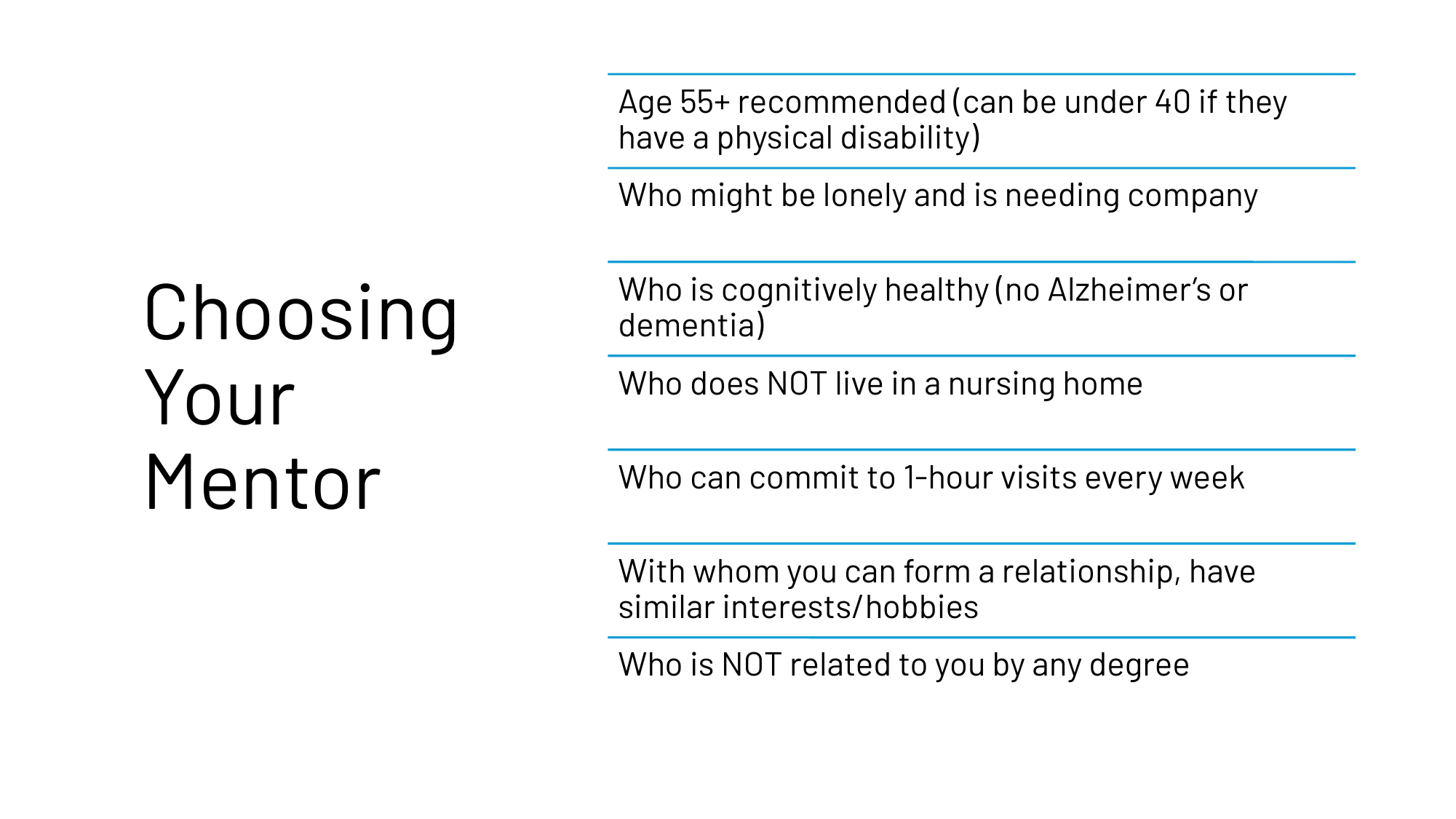

# Choosing Your Mentor
Age 55+ recommended (can be under 40 if they have a physical disability)
Who might be lonely and is needing company
Who is cognitively healthy (no Alzheimer’s or dementia)
Who does NOT live in a nursing home
Who can commit to 1-hour visits every week
With whom you can form a relationship, have similar interests/hobbies
Who is NOT related to you by any degree